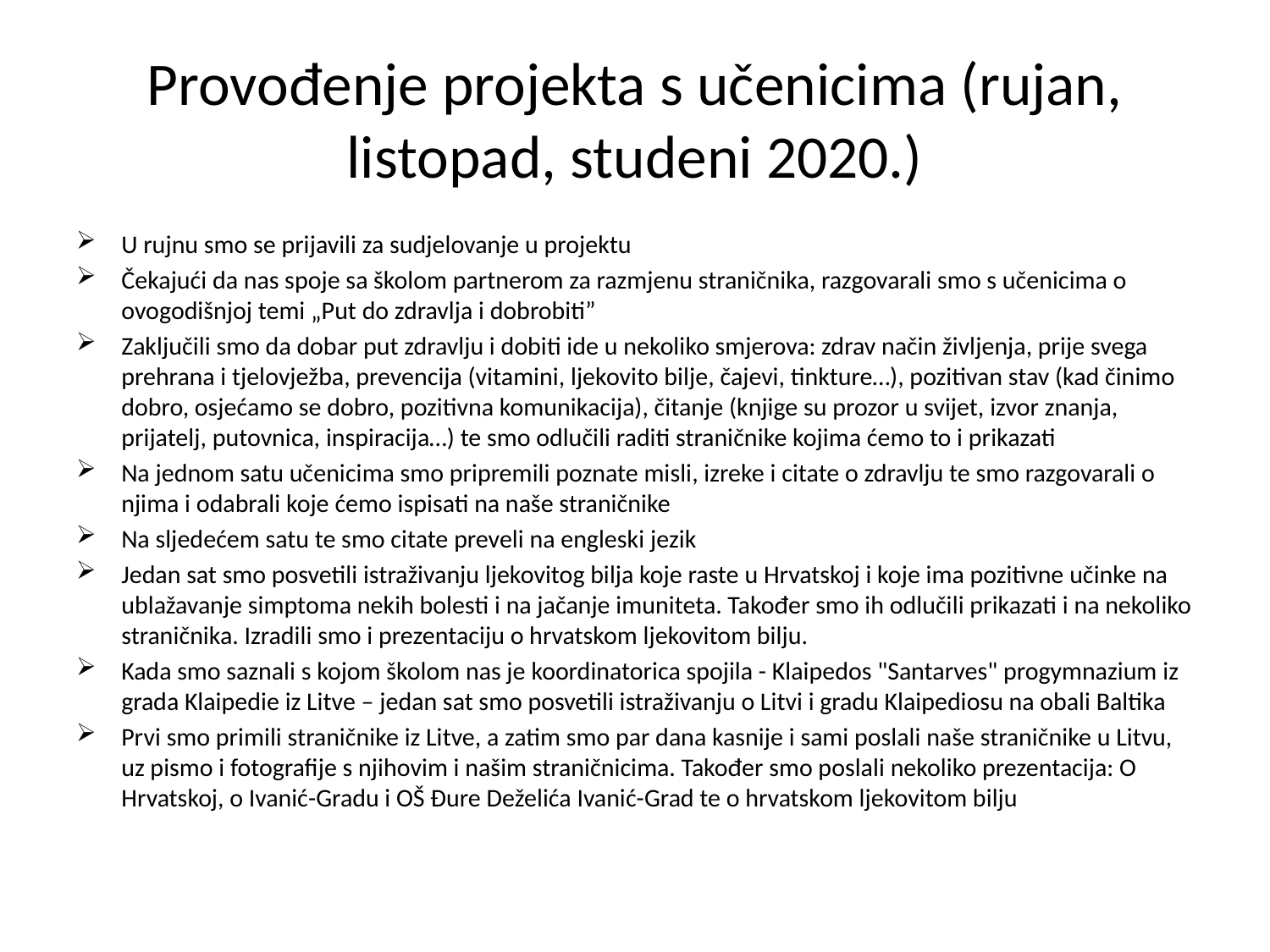

# Provođenje projekta s učenicima (rujan, listopad, studeni 2020.)
U rujnu smo se prijavili za sudjelovanje u projektu
Čekajući da nas spoje sa školom partnerom za razmjenu straničnika, razgovarali smo s učenicima o ovogodišnjoj temi „Put do zdravlja i dobrobiti”
Zaključili smo da dobar put zdravlju i dobiti ide u nekoliko smjerova: zdrav način življenja, prije svega prehrana i tjelovježba, prevencija (vitamini, ljekovito bilje, čajevi, tinkture…), pozitivan stav (kad činimo dobro, osjećamo se dobro, pozitivna komunikacija), čitanje (knjige su prozor u svijet, izvor znanja, prijatelj, putovnica, inspiracija…) te smo odlučili raditi straničnike kojima ćemo to i prikazati
Na jednom satu učenicima smo pripremili poznate misli, izreke i citate o zdravlju te smo razgovarali o njima i odabrali koje ćemo ispisati na naše straničnike
Na sljedećem satu te smo citate preveli na engleski jezik
Jedan sat smo posvetili istraživanju ljekovitog bilja koje raste u Hrvatskoj i koje ima pozitivne učinke na ublažavanje simptoma nekih bolesti i na jačanje imuniteta. Također smo ih odlučili prikazati i na nekoliko straničnika. Izradili smo i prezentaciju o hrvatskom ljekovitom bilju.
Kada smo saznali s kojom školom nas je koordinatorica spojila - Klaipedos "Santarves" progymnazium iz grada Klaipedie iz Litve – jedan sat smo posvetili istraživanju o Litvi i gradu Klaipediosu na obali Baltika
Prvi smo primili straničnike iz Litve, a zatim smo par dana kasnije i sami poslali naše straničnike u Litvu, uz pismo i fotografije s njihovim i našim straničnicima. Također smo poslali nekoliko prezentacija: O Hrvatskoj, o Ivanić-Gradu i OŠ Đure Deželića Ivanić-Grad te o hrvatskom ljekovitom bilju